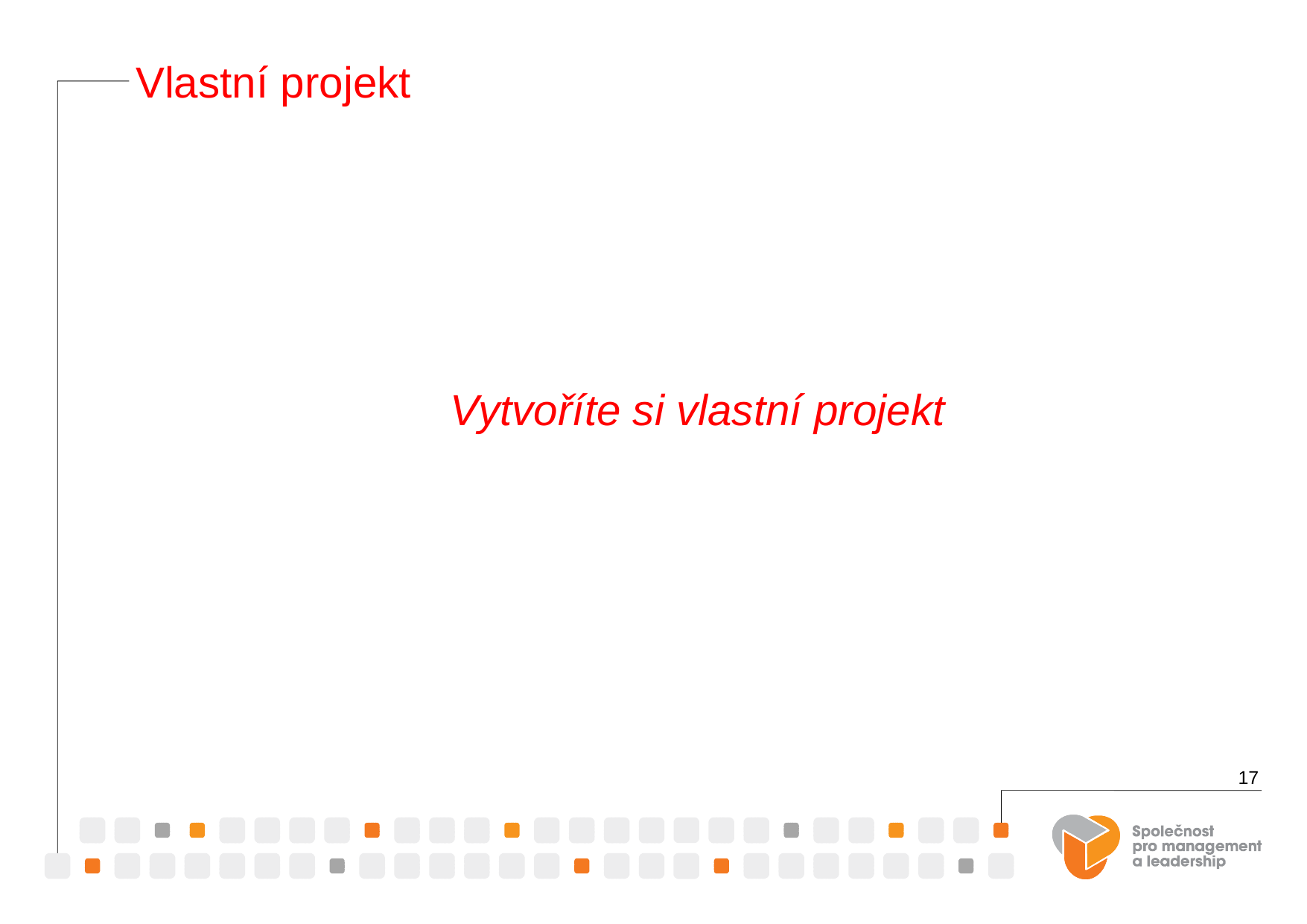

Vlastní projekt

Vytvoříte si vlastní projekt

17